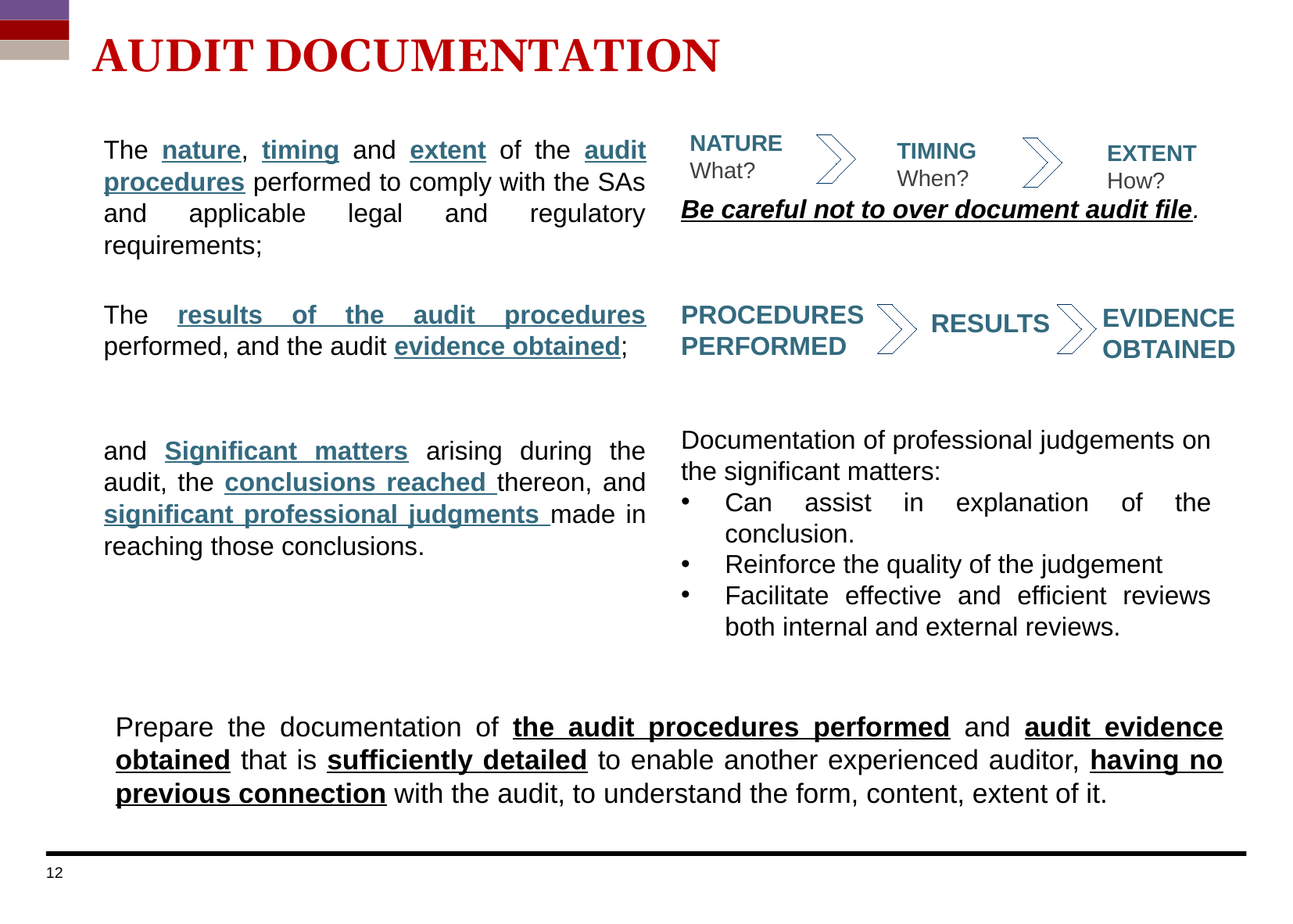

# Audit Documentation

Be careful not to over document audit file.

Procedures
PERFORMED

Documentation of professional judgements on the significant matters:
Can assist in explanation of the conclusion.
Reinforce the quality of the judgement
Facilitate effective and efficient reviews both internal and external reviews.

The nature, timing and extent of the audit procedures performed to comply with the SAs and applicable legal and regulatory requirements;

The results of the audit procedures performed, and the audit evidence obtained;

and Significant matters arising during the audit, the conclusions reached thereon, and significant professional judgments made in reaching those conclusions.

Nature
What?

timing
When?

extent
How?
Evidence
OBTAINED

Results
Prepare the documentation of the audit procedures performed and audit evidence obtained that is sufficiently detailed to enable another experienced auditor, having no previous connection with the audit, to understand the form, content, extent of it.

12